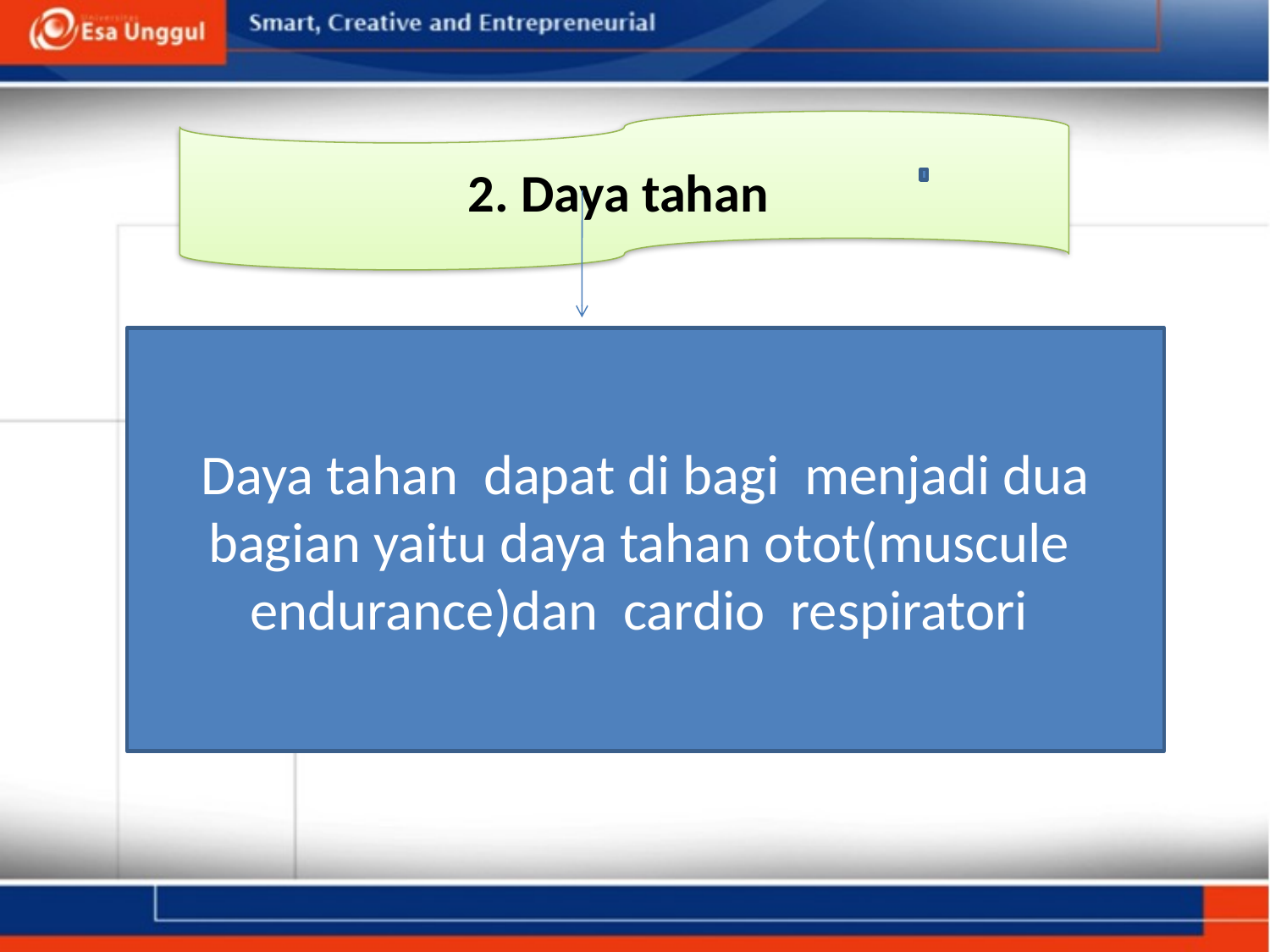

2. Daya tahan

Daya tahan  dapat di bagi  menjadi dua bagian yaitu daya tahan otot(muscule  endurance)dan  cardio  respiratori